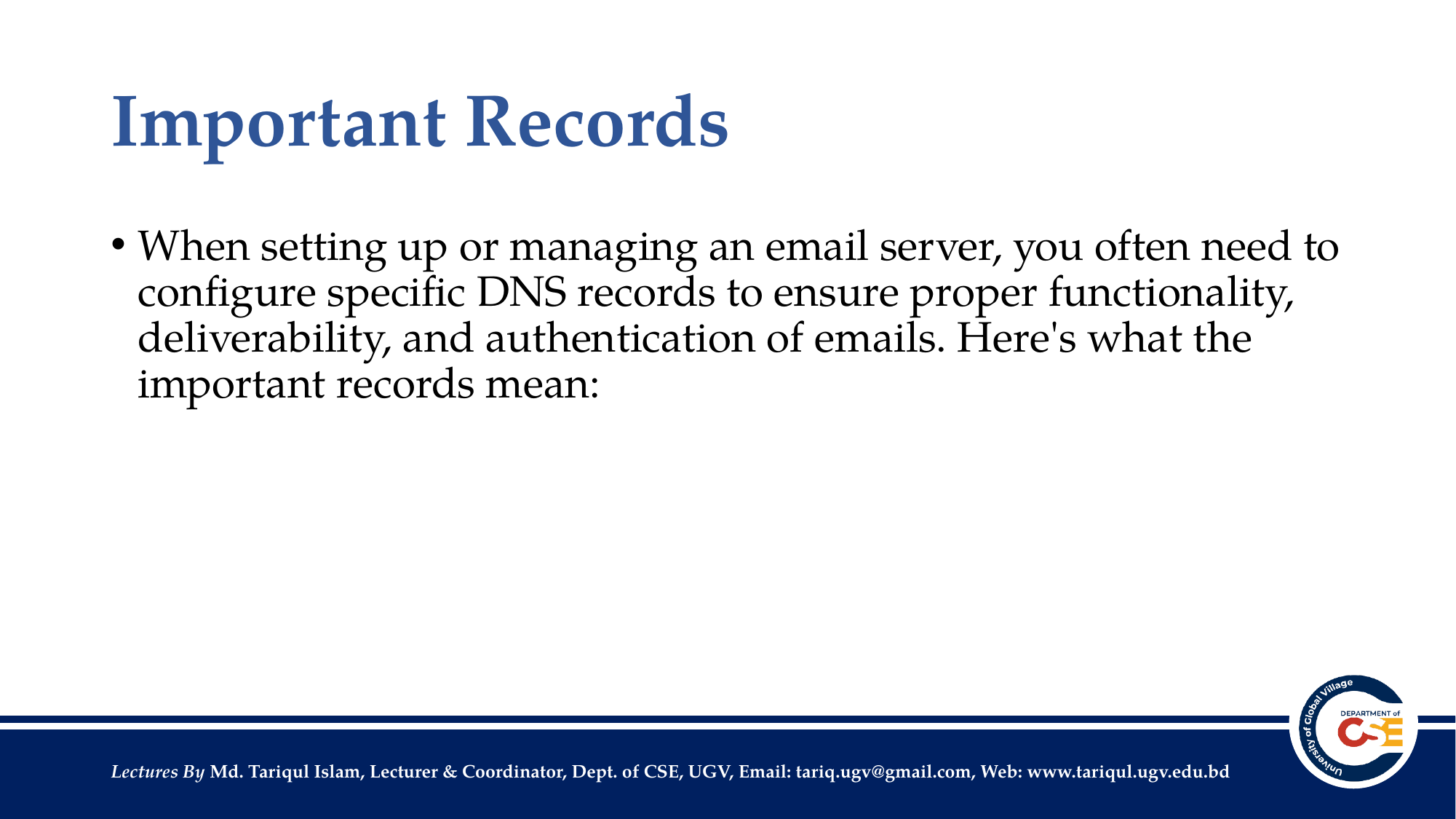

# Important Records
When setting up or managing an email server, you often need to configure specific DNS records to ensure proper functionality, deliverability, and authentication of emails. Here's what the important records mean: